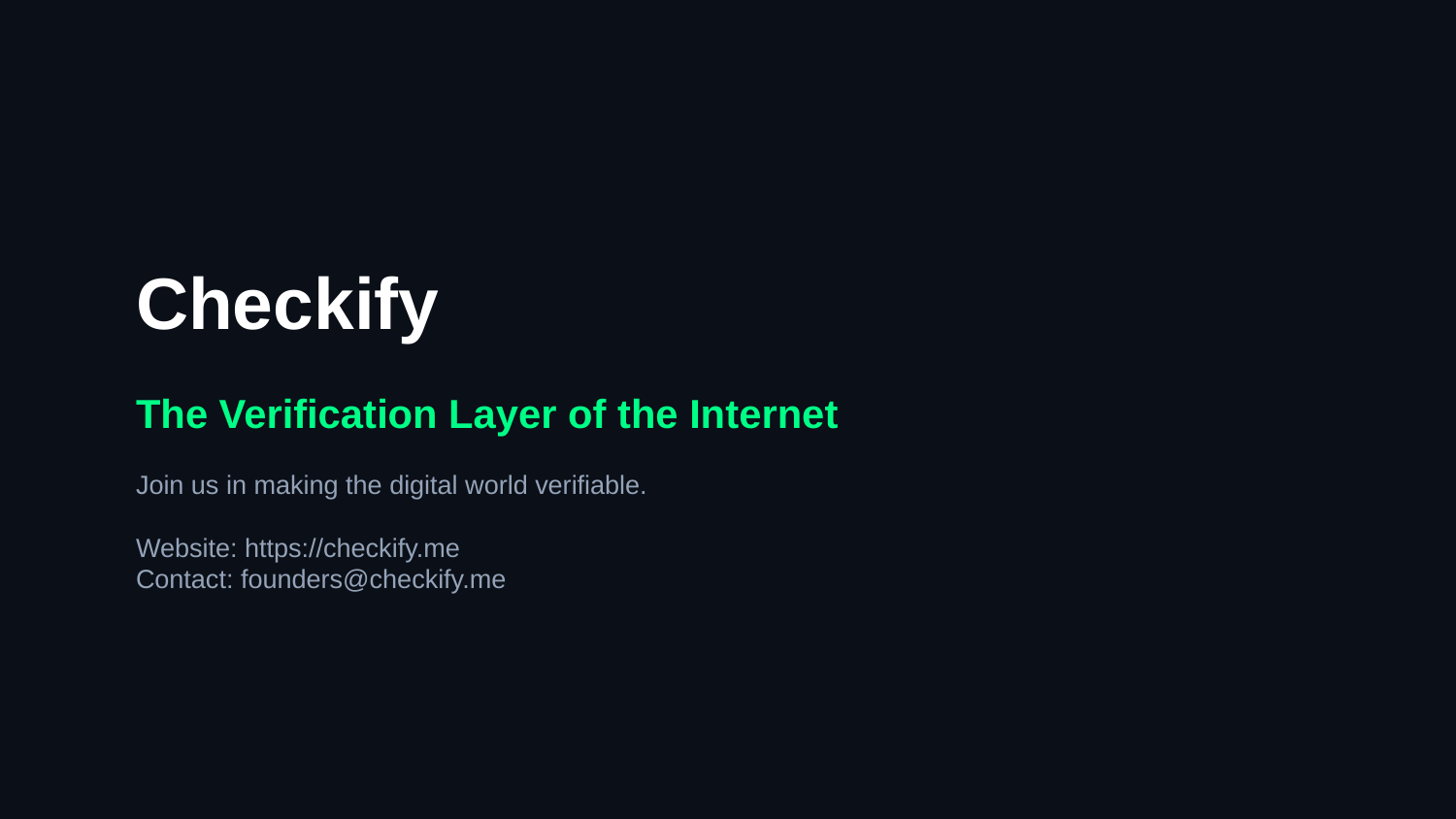

Checkify

The Verification Layer of the Internet

Join us in making the digital world verifiable.

Website: https://checkify.me
Contact: founders@checkify.me